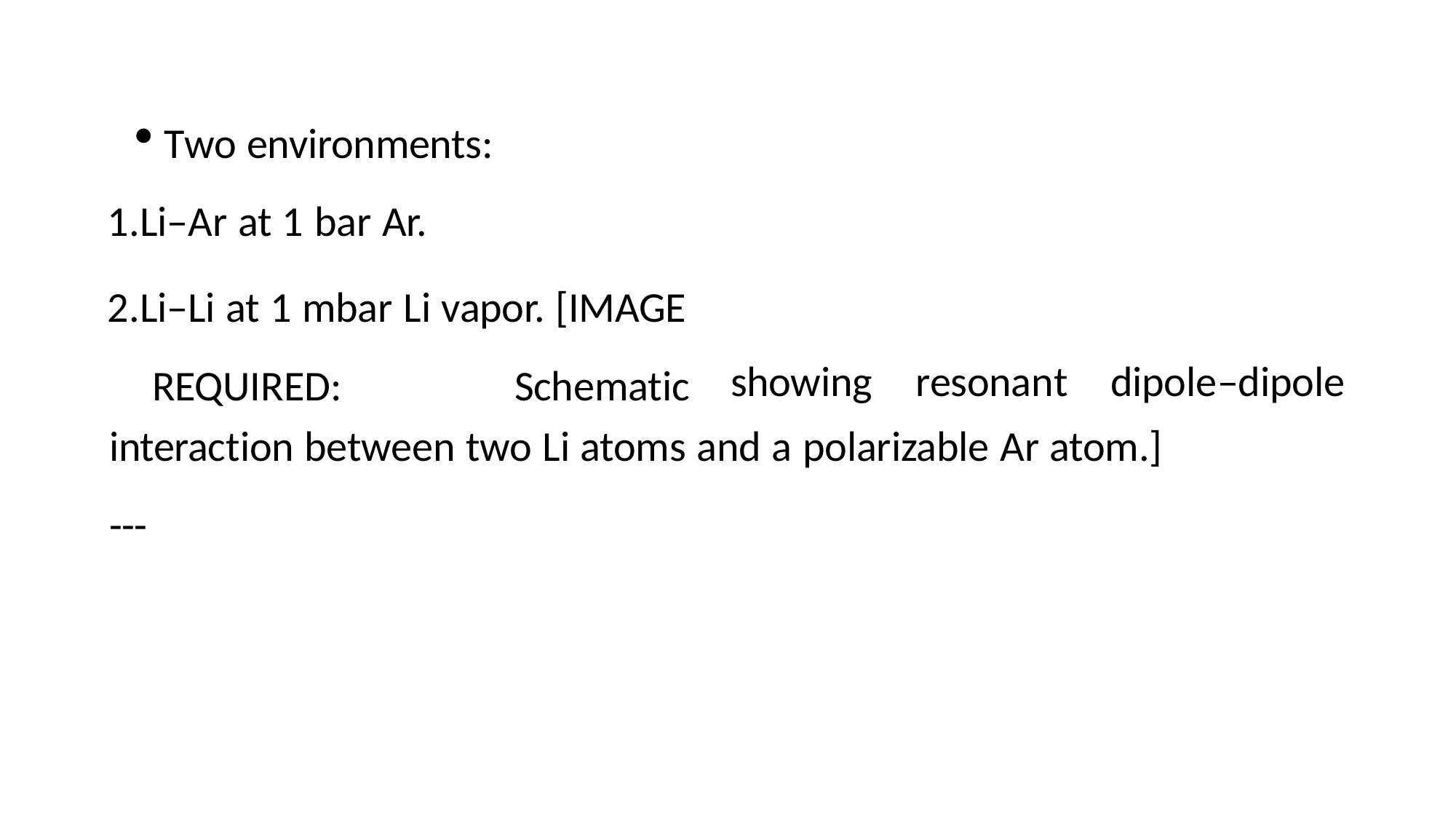

Two environments:
Li–Ar at 1 bar Ar.
Li–Li at 1 mbar Li vapor. [IMAGE	REQUIRED:	Schematic
showing	resonant	dipole–dipole
interaction between two Li atoms and a polarizable Ar atom.]
---